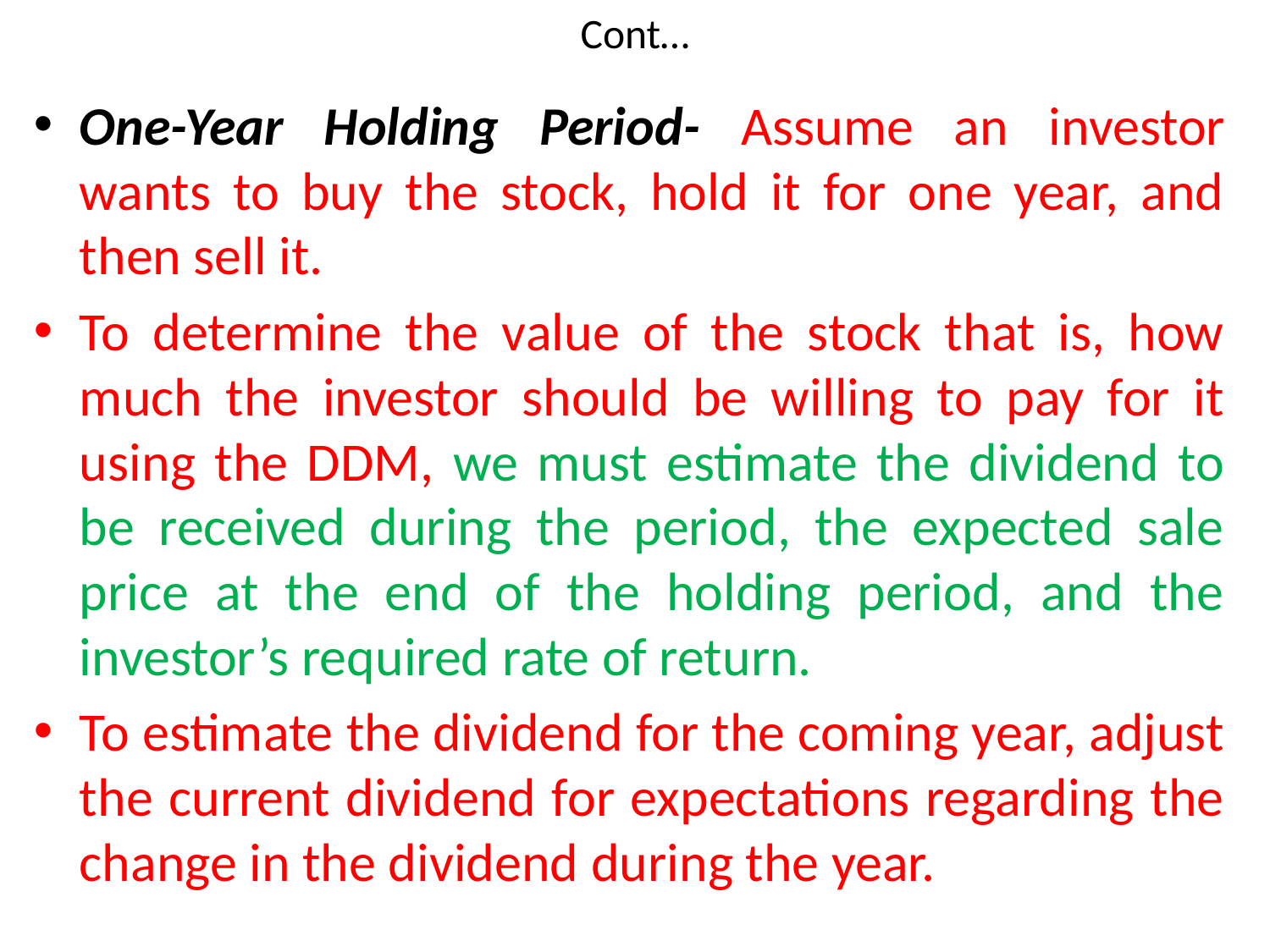

# Cont…
One-Year Holding Period- Assume an investor wants to buy the stock, hold it for one year, and then sell it.
To determine the value of the stock that is, how much the investor should be willing to pay for it using the DDM, we must estimate the dividend to be received during the period, the expected sale price at the end of the holding period, and the investor’s required rate of return.
To estimate the dividend for the coming year, adjust the current dividend for expectations regarding the change in the dividend during the year.